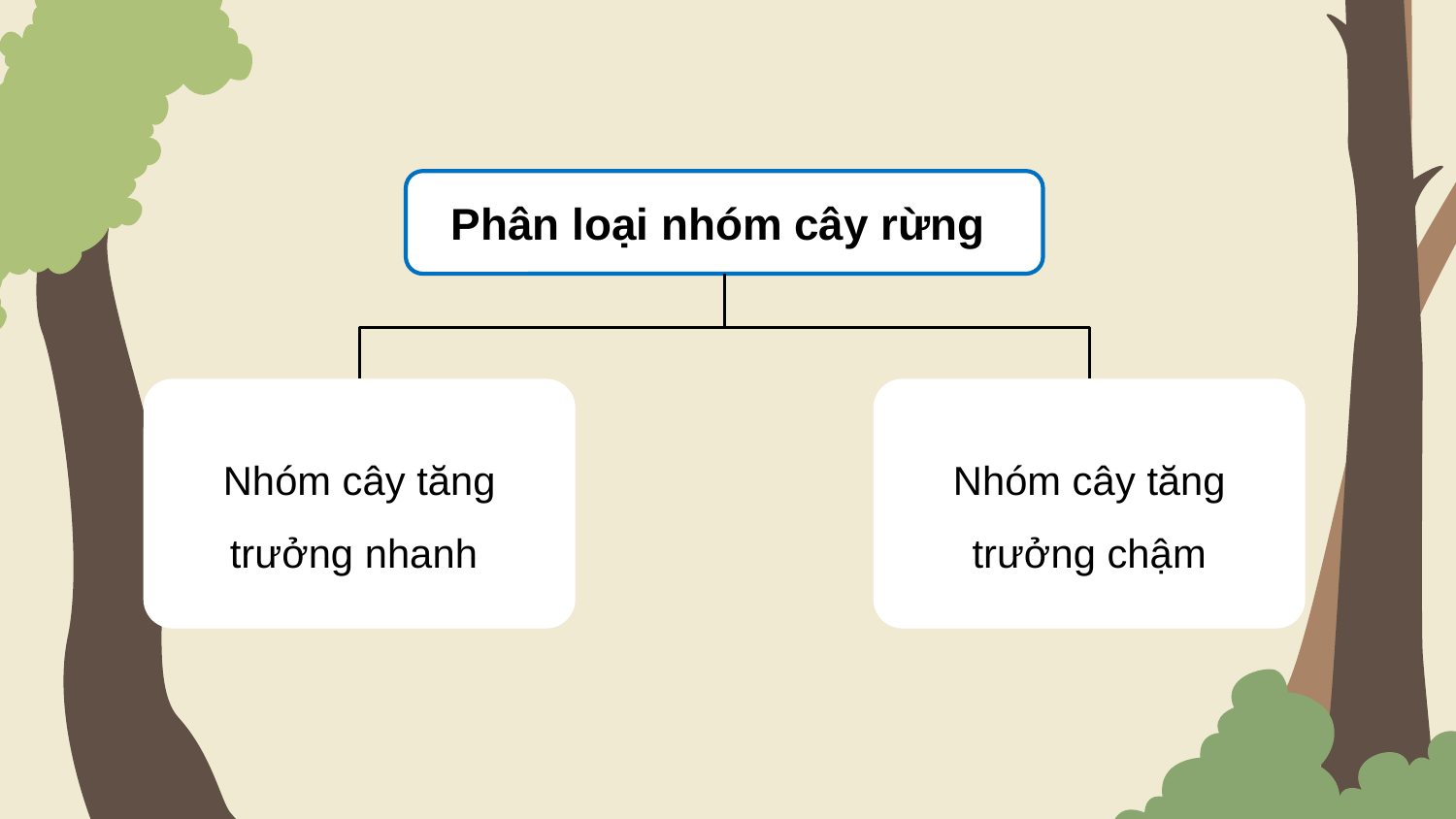

Phân loại nhóm cây rừng
Nhóm cây tăng trưởng nhanh
Nhóm cây tăng trưởng chậm